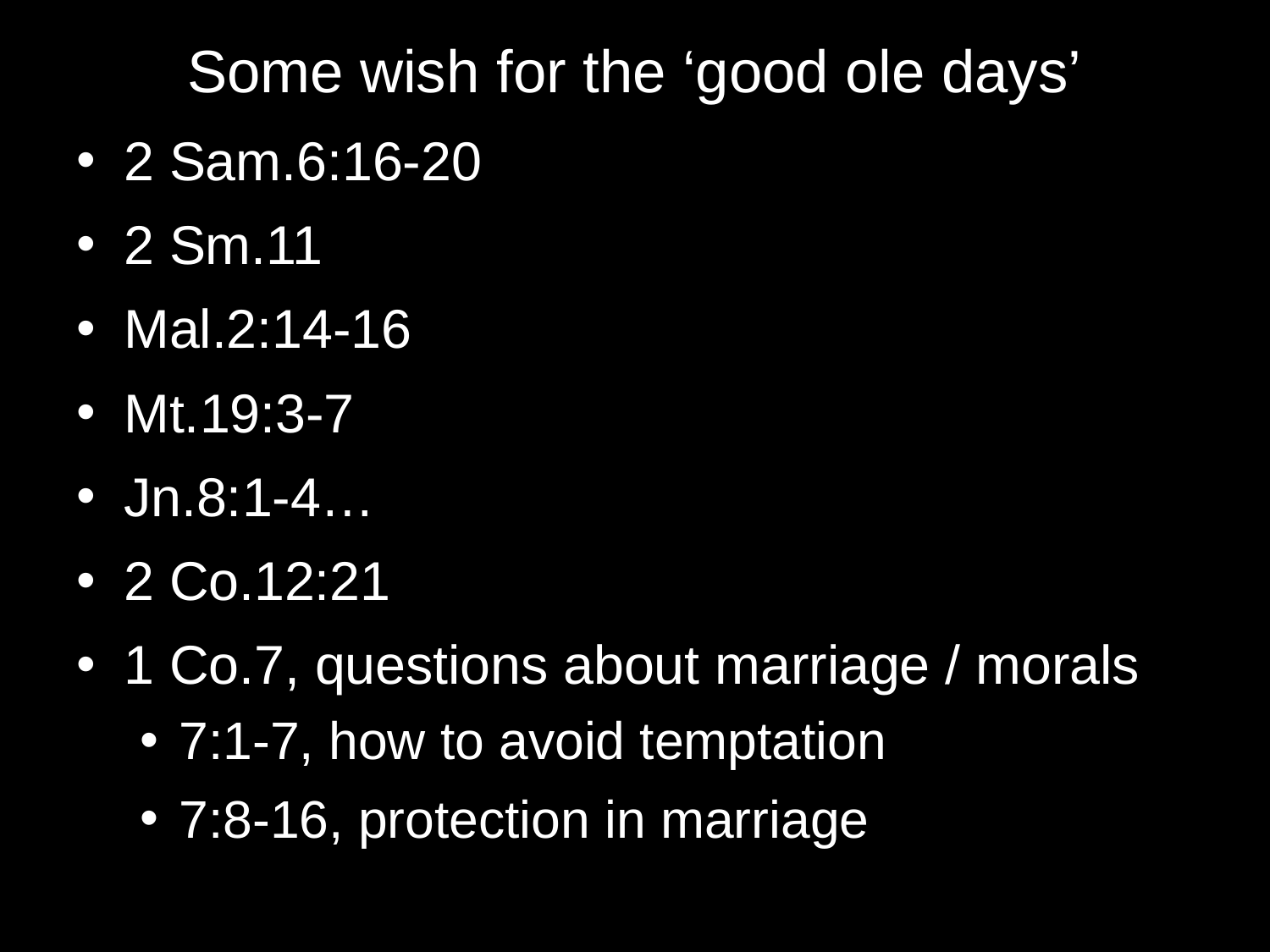

# Some wish for the ‘good ole days’
2 Sam.6:16-20
2 Sm.11
Mal.2:14-16
Mt.19:3-7
Jn.8:1-4…
2 Co.12:21
1 Co.7, questions about marriage / morals
7:1-7, how to avoid temptation
7:8-16, protection in marriage